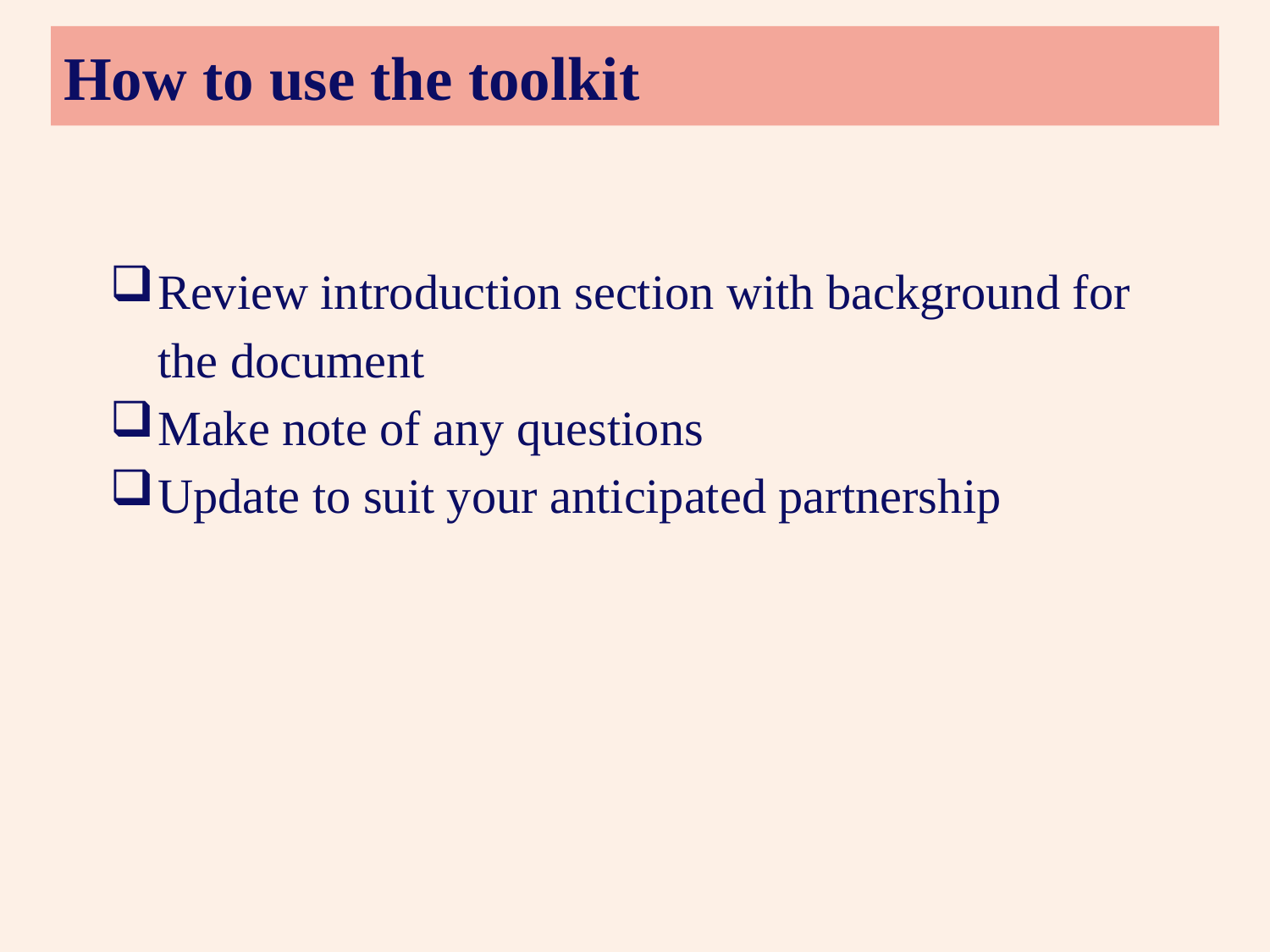

How to use the toolkit
Review introduction section with background for the document
Make note of any questions
Update to suit your anticipated partnership